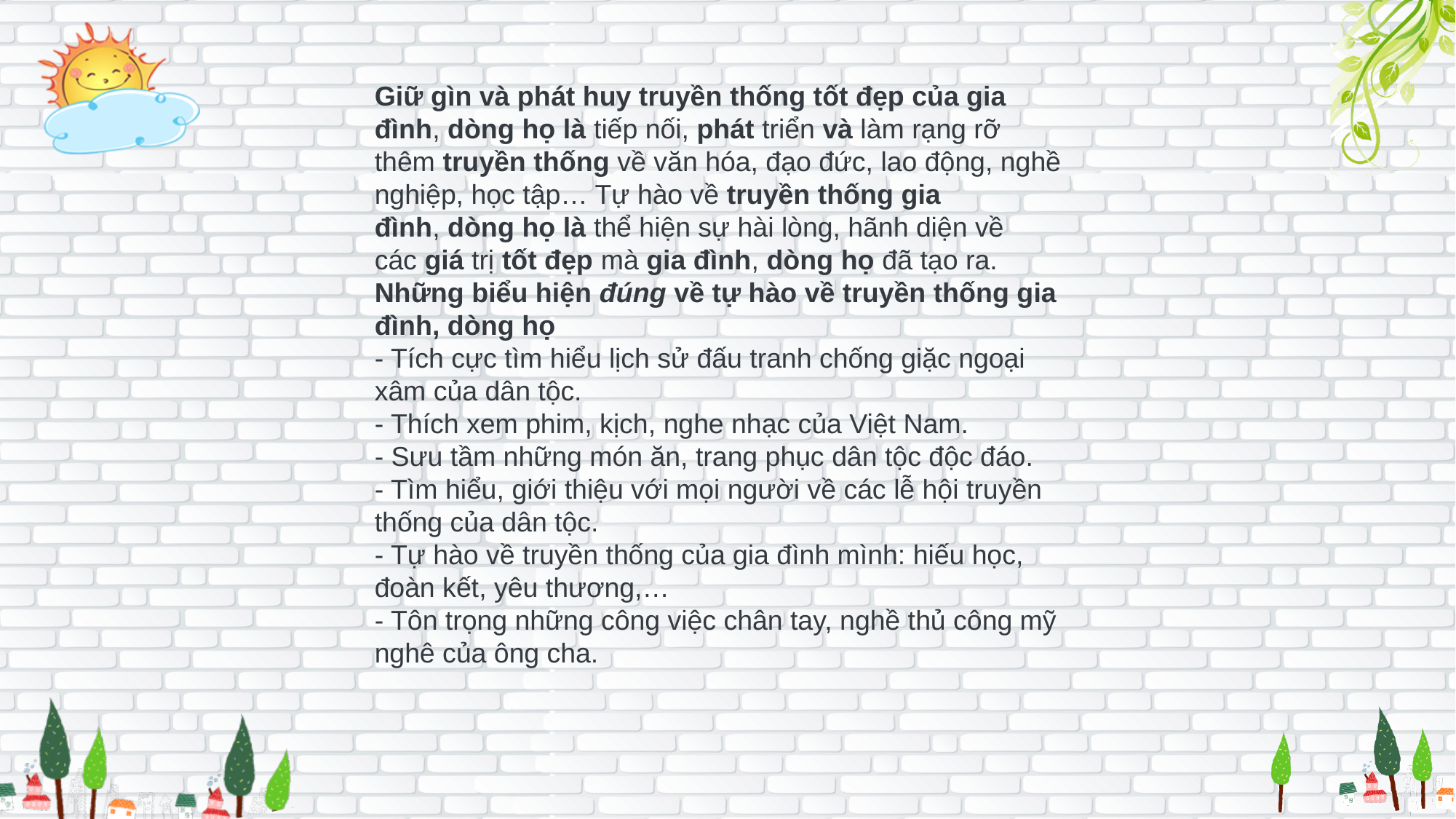

Giữ gìn và phát huy truyền thống tốt đẹp của gia đình, dòng họ là tiếp nối, phát triển và làm rạng rỡ thêm truyền thống về văn hóa, đạo đức, lao động, nghề nghiệp, học tập… Tự hào về truyền thống gia đình, dòng họ là thể hiện sự hài lòng, hãnh diện về các giá trị tốt đẹp mà gia đình, dòng họ đã tạo ra.
Những biểu hiện đúng về tự hào về truyền thống gia đình, dòng họ
- Tích cực tìm hiểu lịch sử đấu tranh chống giặc ngoại xâm của dân tộc.
- Thích xem phim, kịch, nghe nhạc của Việt Nam.
- Sưu tầm những món ăn, trang phục dân tộc độc đáo.
- Tìm hiểu, giới thiệu với mọi người về các lễ hội truyền thống của dân tộc.
- Tự hào về truyền thống của gia đình mình: hiếu học, đoàn kết, yêu thương,…
- Tôn trọng những công việc chân tay, nghề thủ công mỹ nghê của ông cha.